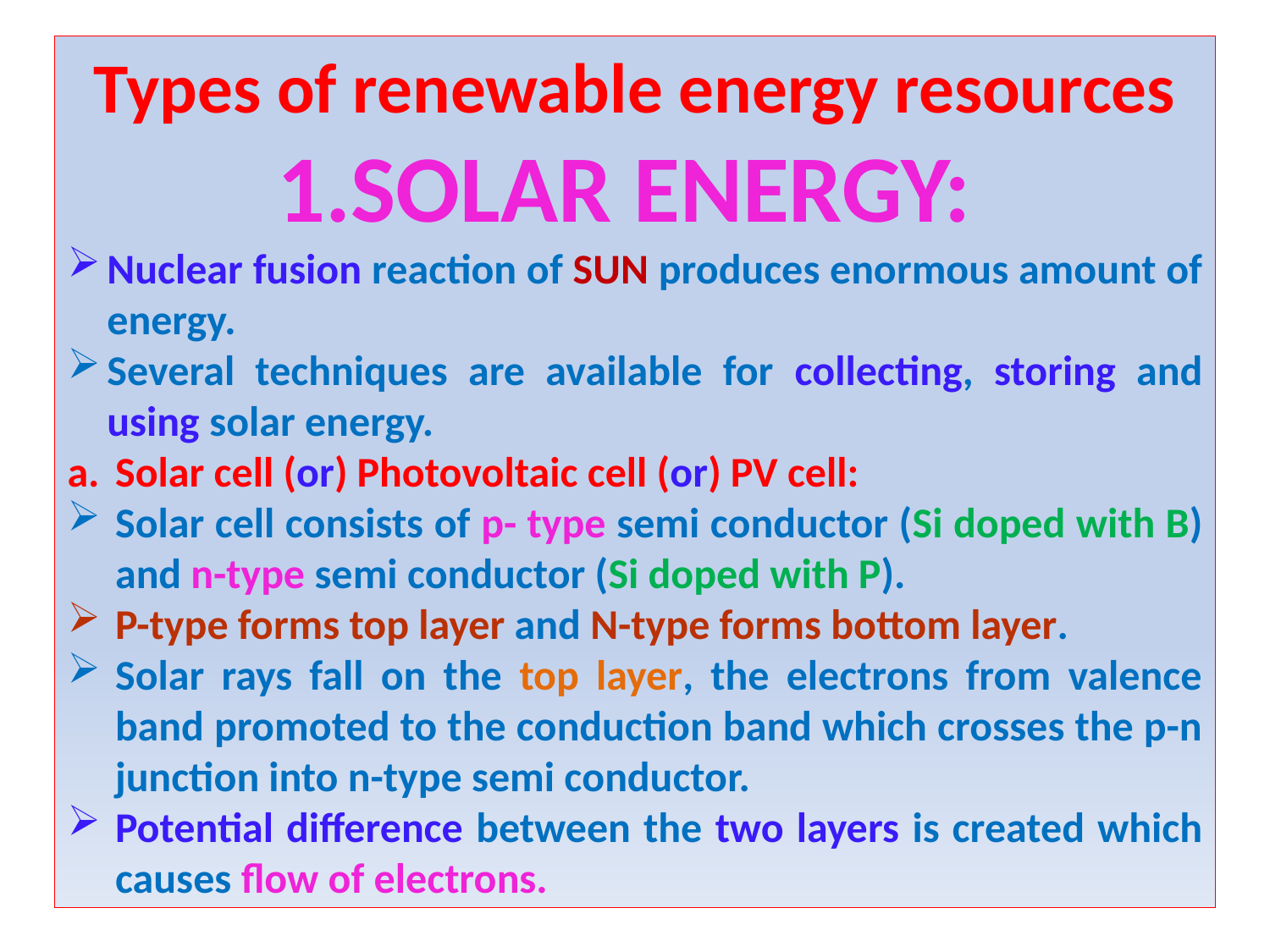

Types of renewable energy resources
SOLAR ENERGY:
Nuclear fusion reaction of SUN produces enormous amount of energy.
Several techniques are available for collecting, storing and using solar energy.
Solar cell (or) Photovoltaic cell (or) PV cell:
Solar cell consists of p- type semi conductor (Si doped with B) and n-type semi conductor (Si doped with P).
P-type forms top layer and N-type forms bottom layer.
Solar rays fall on the top layer, the electrons from valence band promoted to the conduction band which crosses the p-n junction into n-type semi conductor.
Potential difference between the two layers is created which causes flow of electrons.